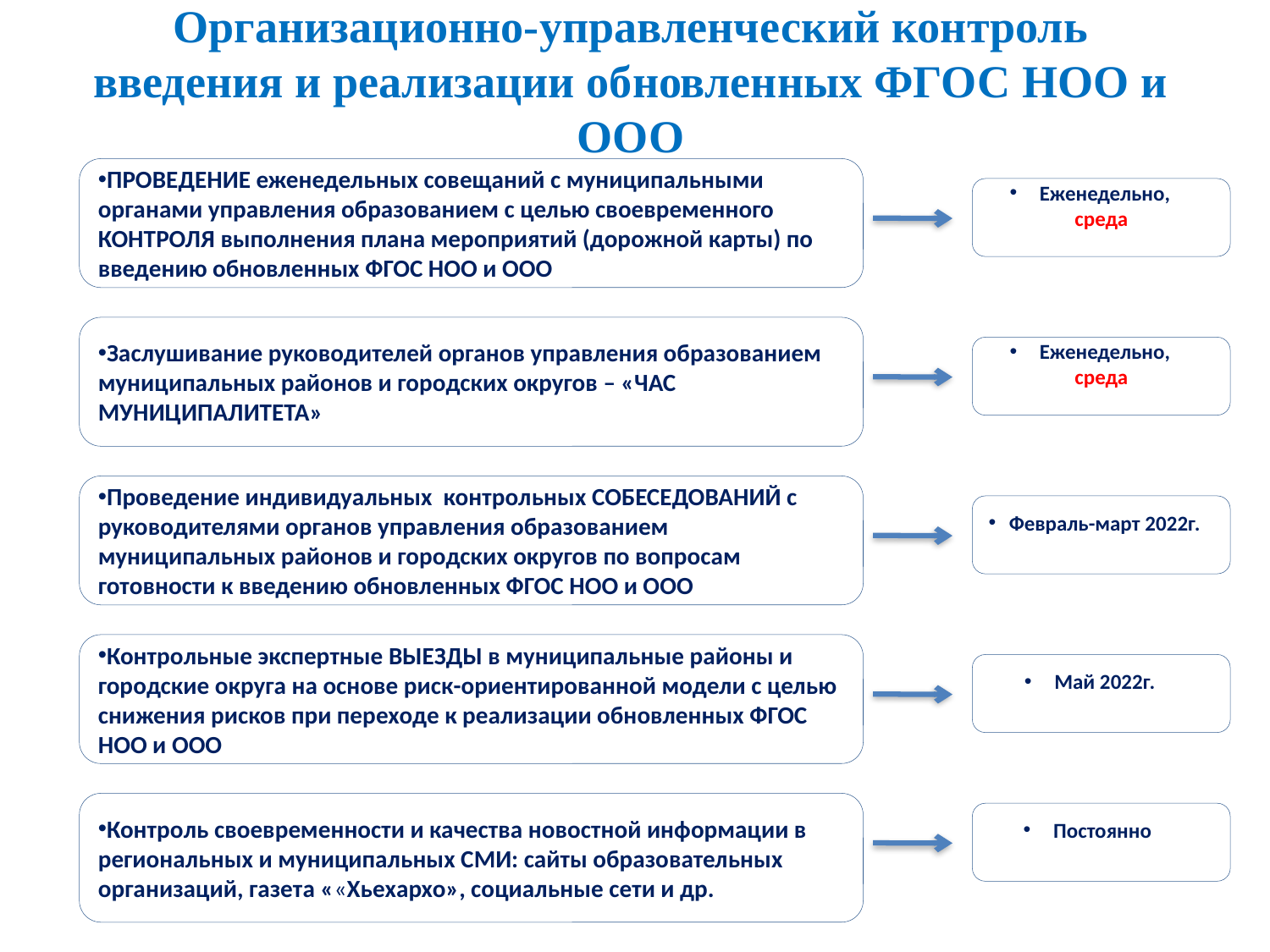

# Организационно-управленческий контроль введения и реализации обновленных ФГОС НОО и ООО
ПРОВЕДЕНИЕ еженедельных совещаний с муниципальными органами управления образованием с целью своевременного КОНТРОЛЯ выполнения плана мероприятий (дорожной карты) по введению обновленных ФГОС НОО и ООО
Еженедельно,
среда

Заслушивание руководителей органов управления образованием муниципальных районов и городских округов – «ЧАС МУНИЦИПАЛИТЕТА»
Еженедельно,
среда

Проведение индивидуальных  контрольных СОБЕСЕДОВАНИЙ с  руководителями органов управления образованием муниципальных районов и городских округов по вопросам готовности к введению обновленных ФГОС НОО и ООО
Февраль-март 2022г.

Контрольные экспертные ВЫЕЗДЫ в муниципальные районы и городские округа на основе риск-ориентированной модели с целью снижения рисков при переходе к реализации обновленных ФГОС НОО и ООО
Май 2022г.

Контроль своевременности и качества новостной информации в региональных и муниципальных СМИ: сайты образовательных организаций, газета ««Хьехархо», социальные сети и др.
Постоянно